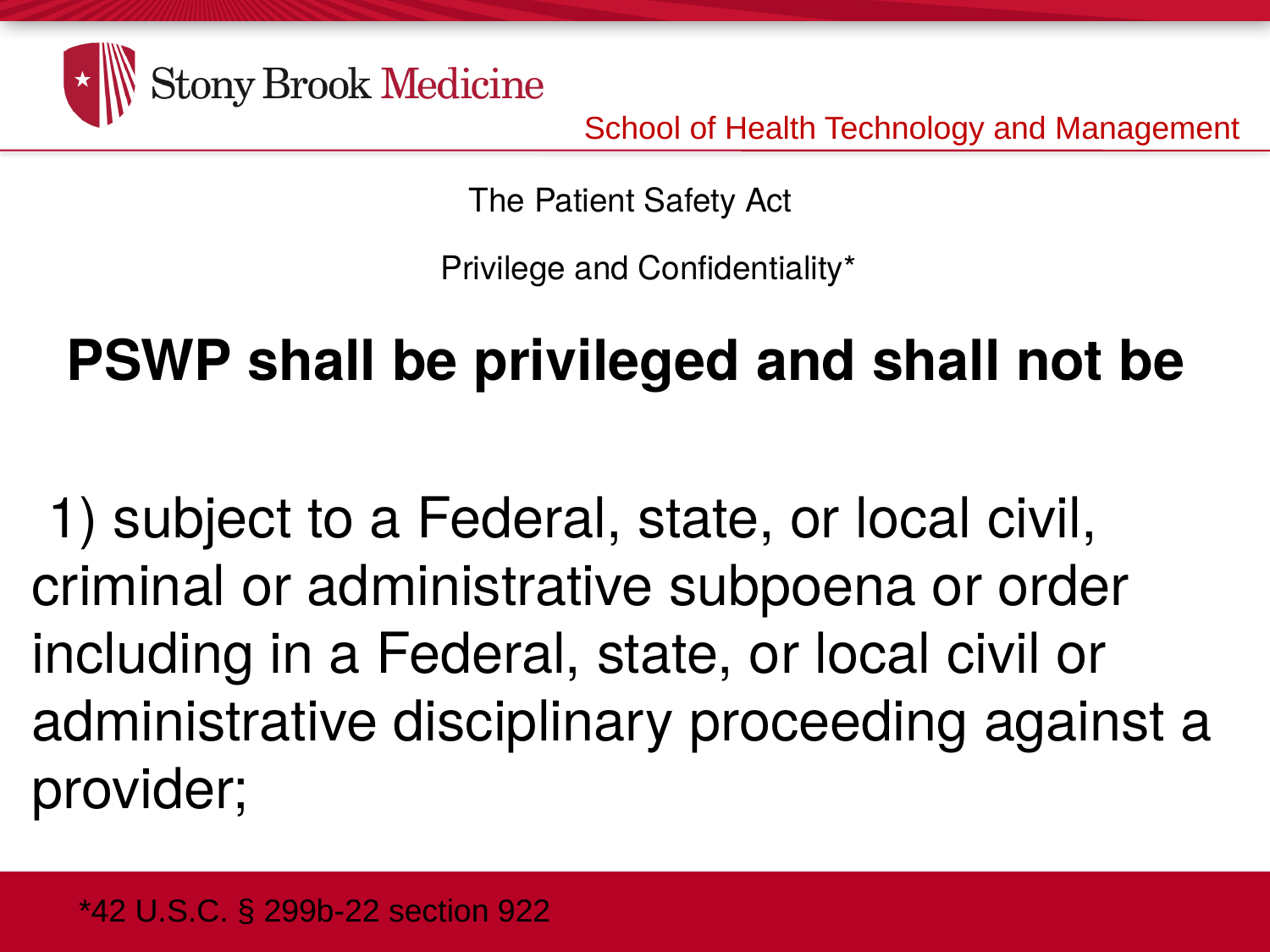

School of Health Technology and Management
# The Patient Safety Act Privilege and Confidentiality*
PSWP shall be privileged and shall not be

 1) subject to a Federal, state, or local civil, criminal or administrative subpoena or order including in a Federal, state, or local civil or administrative disciplinary proceeding against a provider;

*42 U.S.C. § 299b-22 section 922